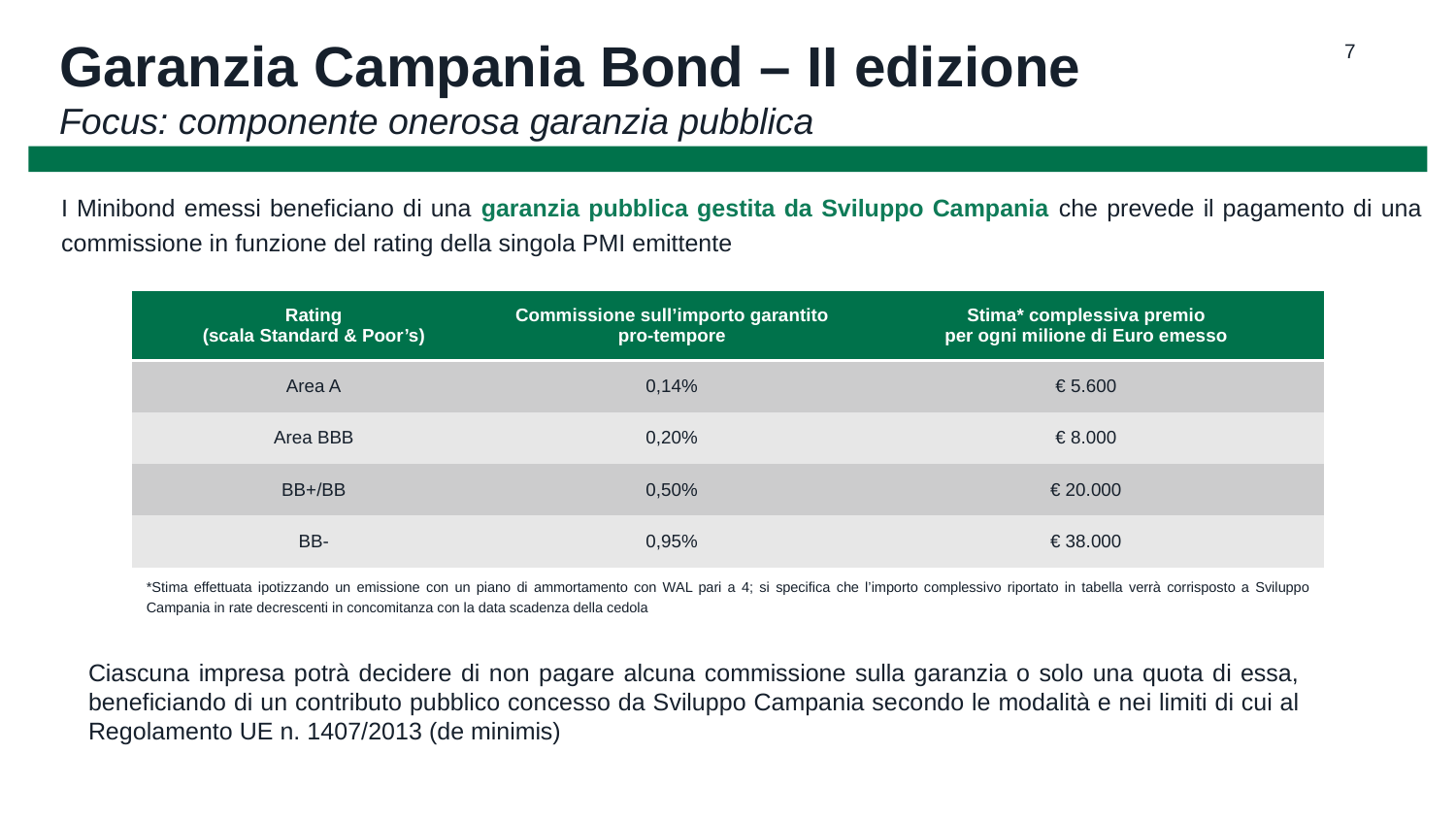

# Garanzia Campania Bond – II edizione Focus: componente onerosa garanzia pubblica
I Minibond emessi beneficiano di una garanzia pubblica gestita da Sviluppo Campania che prevede il pagamento di una  commissione in funzione del rating della singola PMI emittente
| Rating (scala Standard & Poor’s) | Commissione sull’importo garantito pro-tempore | Stima\* complessiva premio per ogni milione di Euro emesso |
| --- | --- | --- |
| Area A | 0,14% | € 5.600 |
| Area BBB | 0,20% | € 8.000 |
| BB+/BB | 0,50% | € 20.000 |
| BB- | 0,95% | € 38.000 |
*Stima effettuata ipotizzando un emissione con un piano di ammortamento con WAL pari a 4; si specifica che l’importo complessivo riportato in tabella verrà corrisposto a Sviluppo Campania in rate decrescenti in concomitanza con la data scadenza della cedola
Ciascuna impresa potrà decidere di non pagare alcuna commissione sulla garanzia o solo una quota di essa, beneficiando di un contributo pubblico concesso da Sviluppo Campania secondo le modalità e nei limiti di cui al Regolamento UE n. 1407/2013 (de minimis)